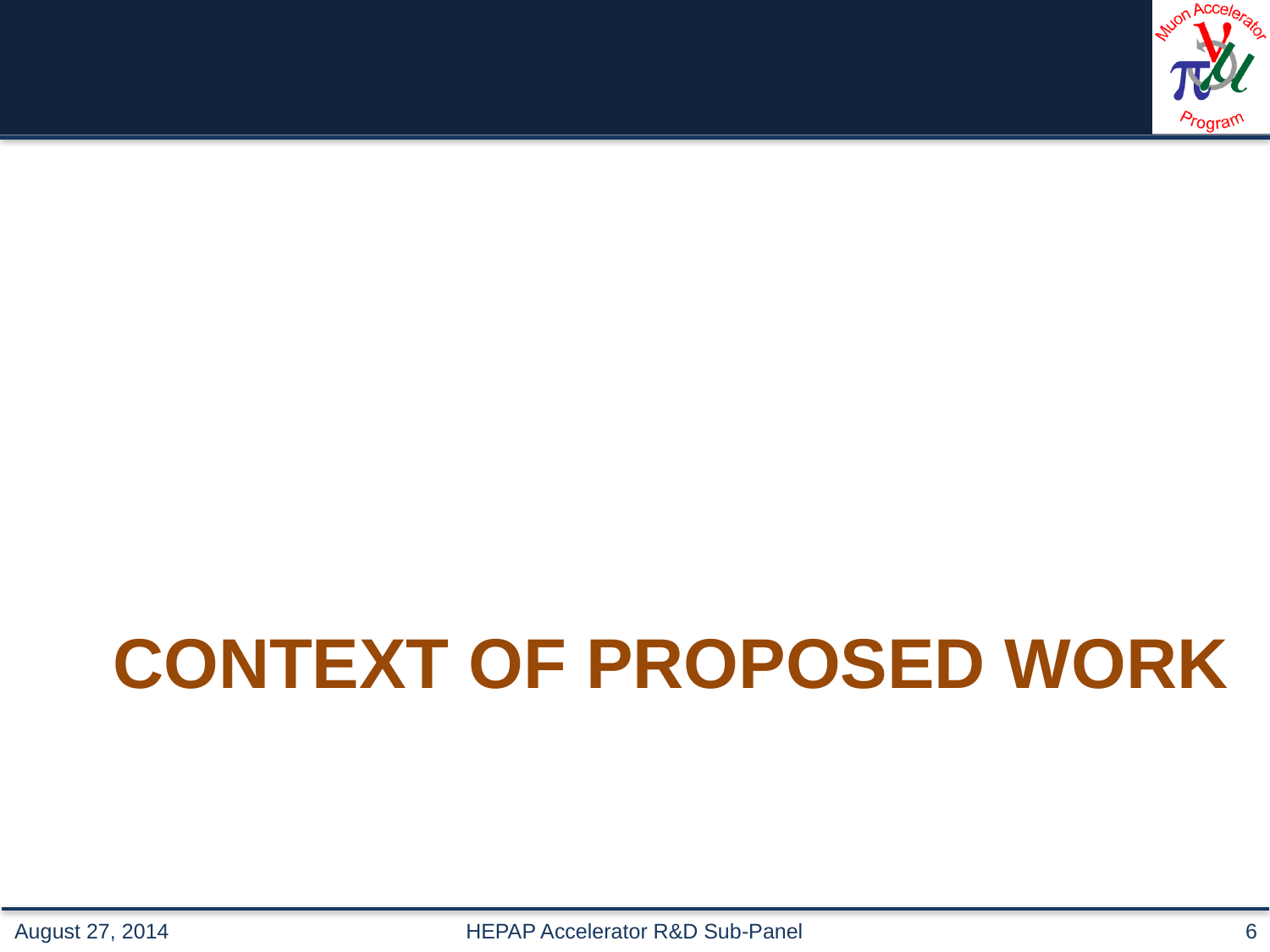

# Context of proposed work
HEPAP Accelerator R&D Sub-Panel
6
August 27, 2014